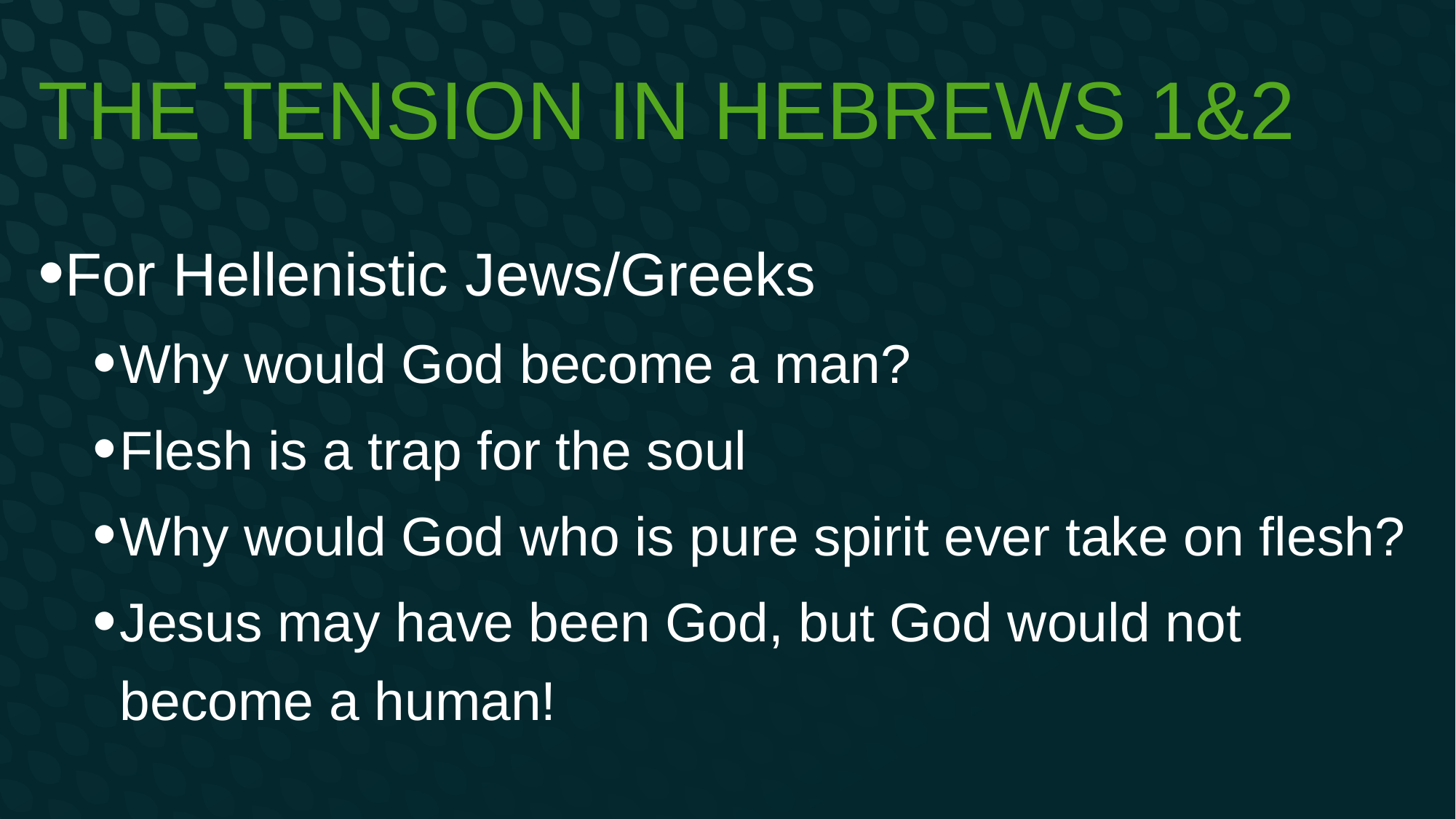

# The tension in Hebrews 1&2
For Hellenistic Jews/Greeks
Why would God become a man?
Flesh is a trap for the soul
Why would God who is pure spirit ever take on flesh?
Jesus may have been God, but God would not become a human!